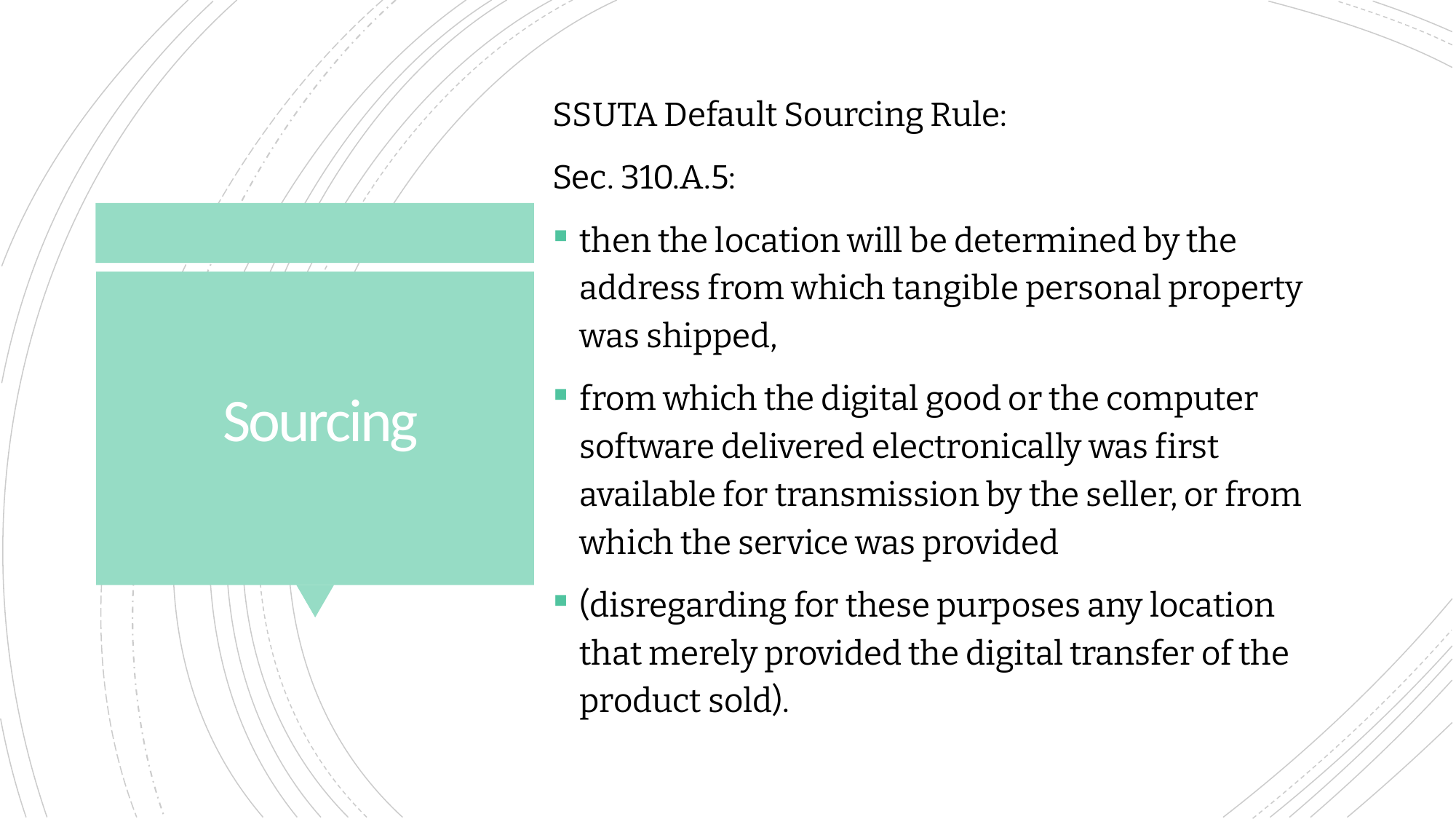

SSUTA Default Sourcing Rule:
Sec. 310.A.5:
then the location will be determined by the address from which tangible personal property was shipped,
from which the digital good or the computer software delivered electronically was first available for transmission by the seller, or from which the service was provided
(disregarding for these purposes any location that merely provided the digital transfer of the product sold).
# Sourcing